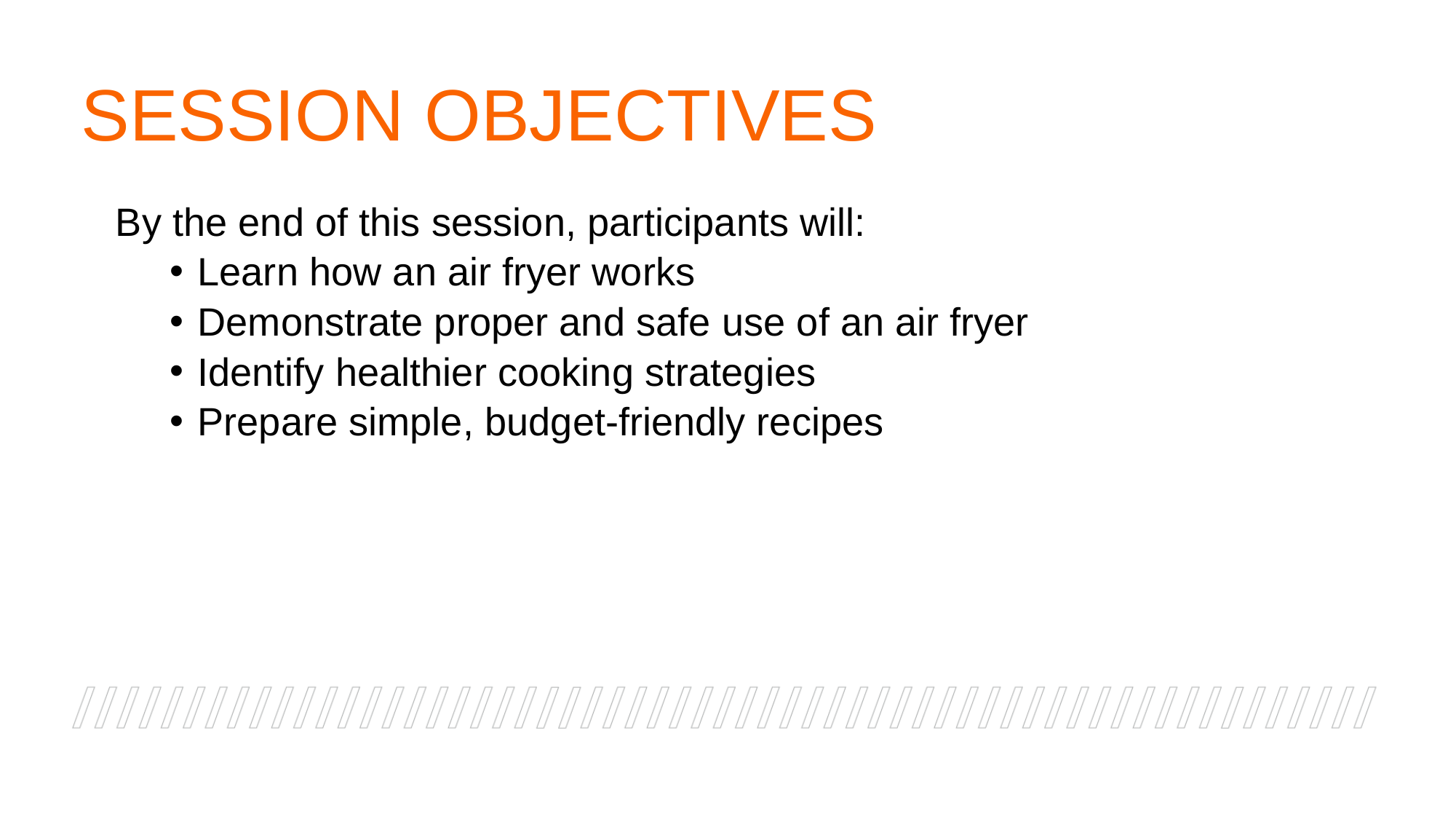

# Session objectives
By the end of this session, participants will:
Learn how an air fryer works
Demonstrate proper and safe use of an air fryer
Identify healthier cooking strategies
Prepare simple, budget-friendly recipes